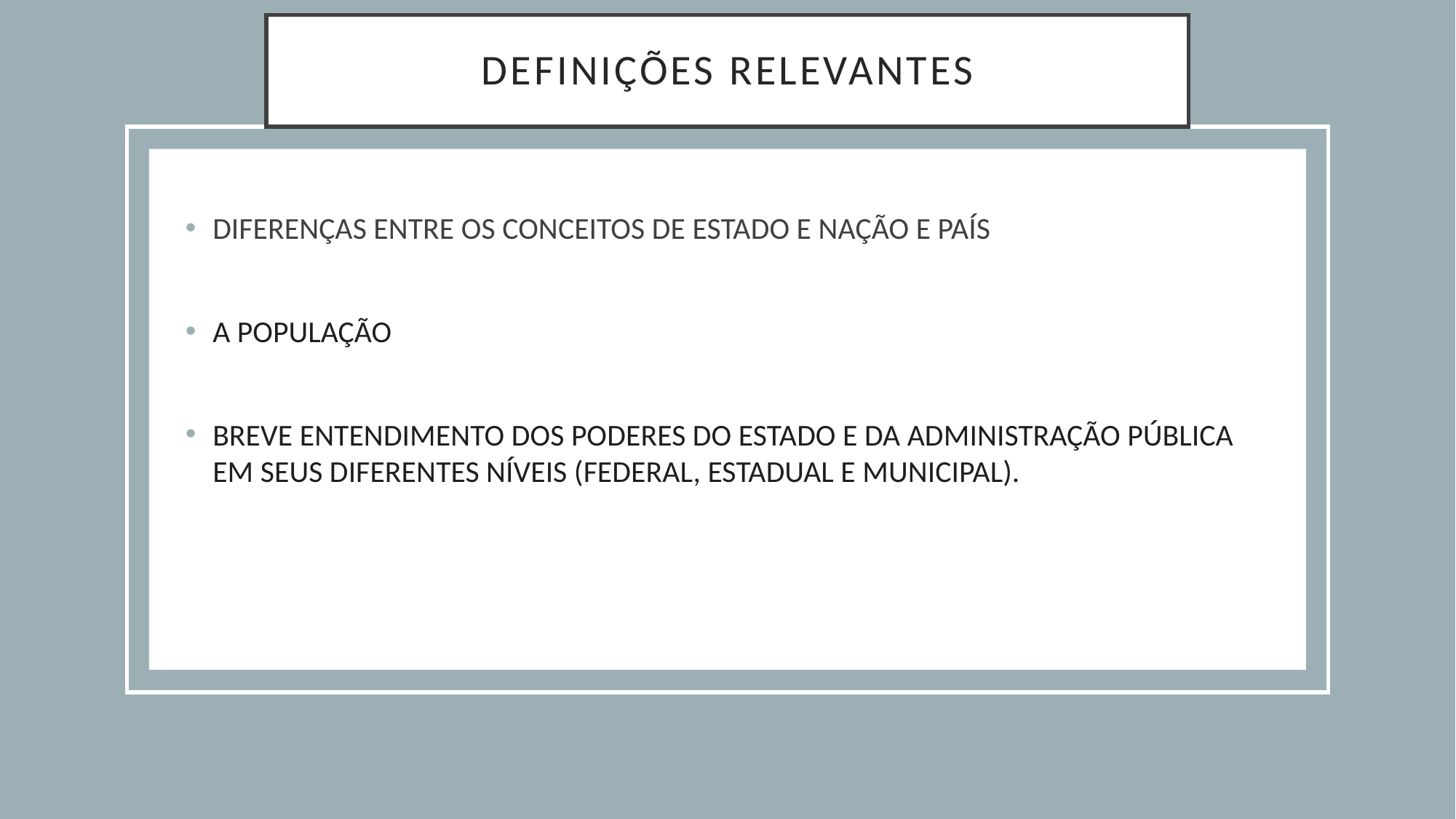

# DEFINIÇÕES RELEVANTES

DIFERENÇAS ENTRE OS CONCEITOS DE ESTADO E NAÇÃO E PAÍS

A POPULAÇÃO

BREVE ENTENDIMENTO DOS PODERES DO ESTADO E DA ADMINISTRAÇÃO PÚBLICA EM SEUS DIFERENTES NÍVEIS (FEDERAL, ESTADUAL E MUNICIPAL).